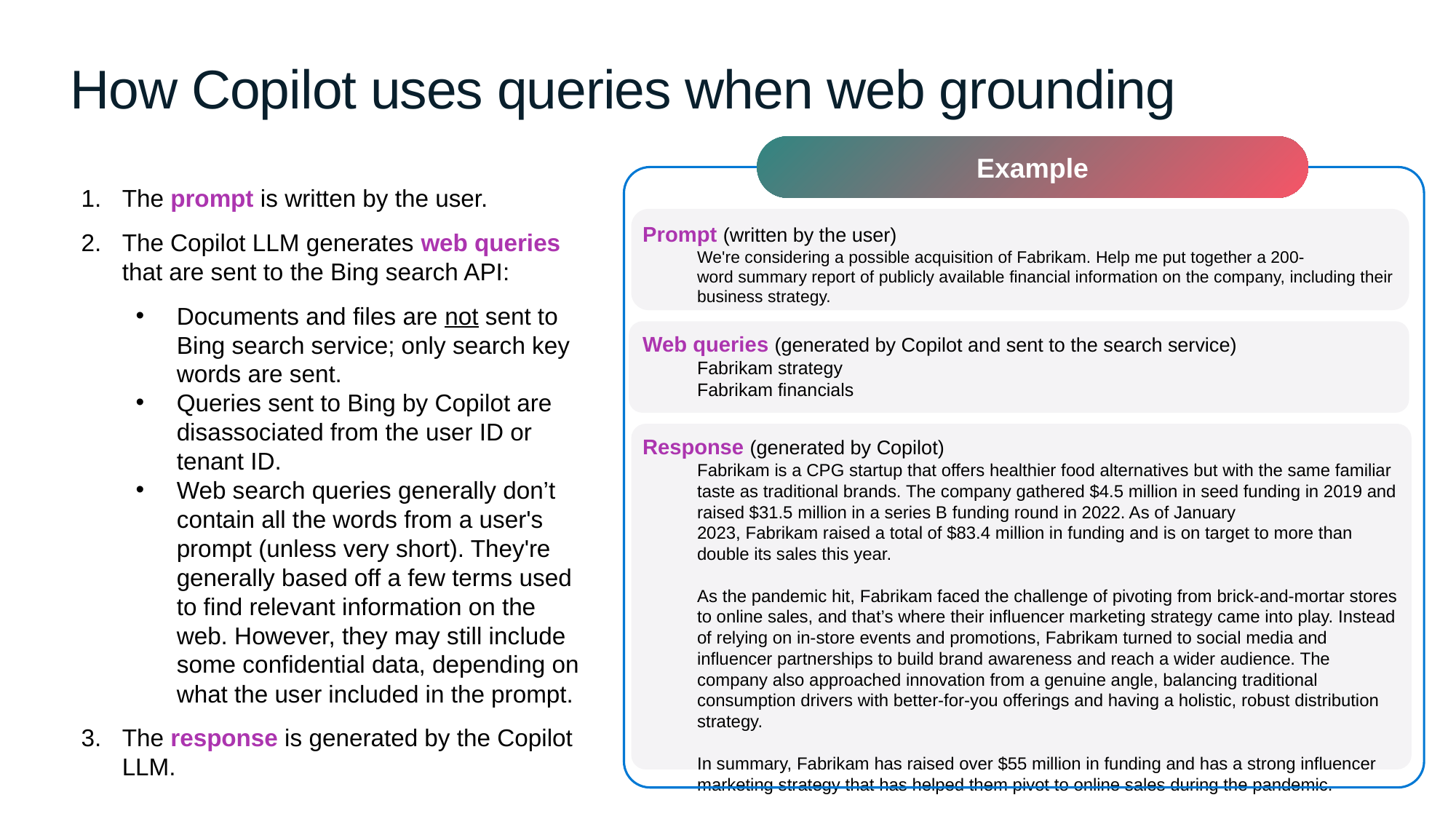

# How Copilot uses queries when web grounding
Example

The prompt is written by the user.
The Copilot LLM generates web queries
that are sent to the Bing search API:
Documents and files are not sent to Bing search service; only search key words are sent.
Queries sent to Bing by Copilot are disassociated from the user ID or tenant ID.
Web search queries generally don’t contain all the words from a user's prompt (unless very short). They're generally based off a few terms used to find relevant information on the web. However, they may still include some confidential data, depending on what the user included in the prompt.
The response is generated by the Copilot LLM.

Prompt (written by the user)
We're considering a possible acquisition of Fabrikam. Help me put together a 200-word summary report of publicly available financial information on the company, including their business strategy.​

Web queries (generated by Copilot and sent to the search service)
Fabrikam strategy​
Fabrikam financials​

Response (generated by Copilot)
Fabrikam is a CPG startup that offers healthier food alternatives but with the same familiar taste as traditional brands. The company gathered $4.5 million in seed funding in 2019 and raised $31.5 million in a series B funding round in 2022. As of January 2023, Fabrikam raised a total of $83.4 million in funding and is on target to more than double its sales this year.​
​
As the pandemic hit, Fabrikam faced the challenge of pivoting from brick-and-mortar stores to online sales, and that’s where their influencer marketing strategy came into play. Instead of relying on in-store events and promotions, Fabrikam turned to social media and influencer partnerships to build brand awareness and reach a wider audience. The company also approached innovation from a genuine angle, balancing traditional consumption drivers with better-for-you offerings and having a holistic, robust distribution strategy.​
​
In summary, Fabrikam has raised over $55 million in funding and has a strong influencer marketing strategy that has helped them pivot to online sales during the pandemic.